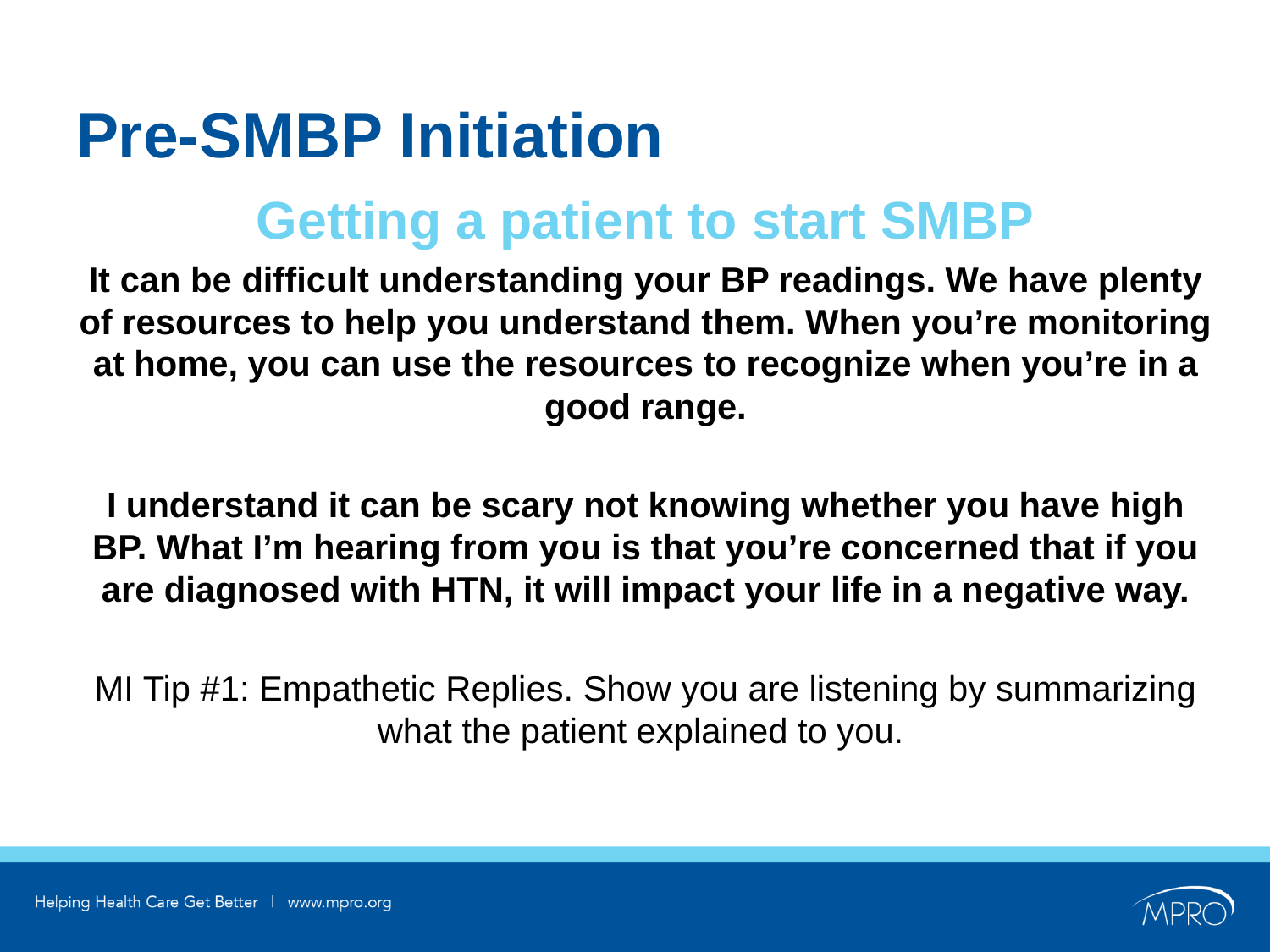

# Pre-SMBP Initiation
Getting a patient to start SMBP
It can be difficult understanding your BP readings. We have plenty of resources to help you understand them. When you’re monitoring at home, you can use the resources to recognize when you’re in a good range.

I understand it can be scary not knowing whether you have high BP. What I’m hearing from you is that you’re concerned that if you are diagnosed with HTN, it will impact your life in a negative way.

MI Tip #1: Empathetic Replies. Show you are listening by summarizing what the patient explained to you.